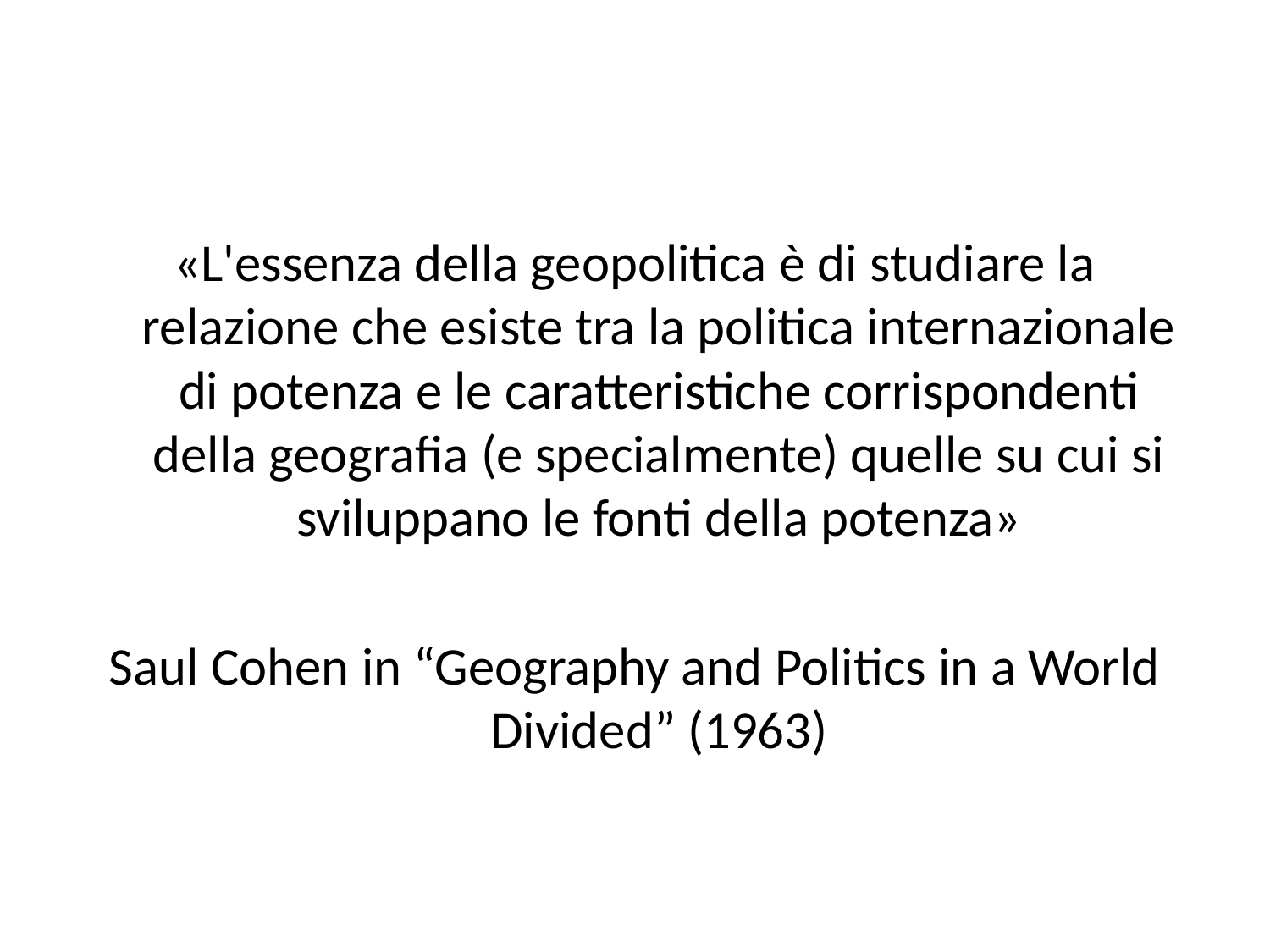

«L'essenza della geopolitica è di studiare la relazione che esiste tra la politica internazionale di potenza e le caratteristiche corrispondenti della geografia (e specialmente) quelle su cui si sviluppano le fonti della potenza»

Saul Cohen in “Geography and Politics in a World Divided” (1963)